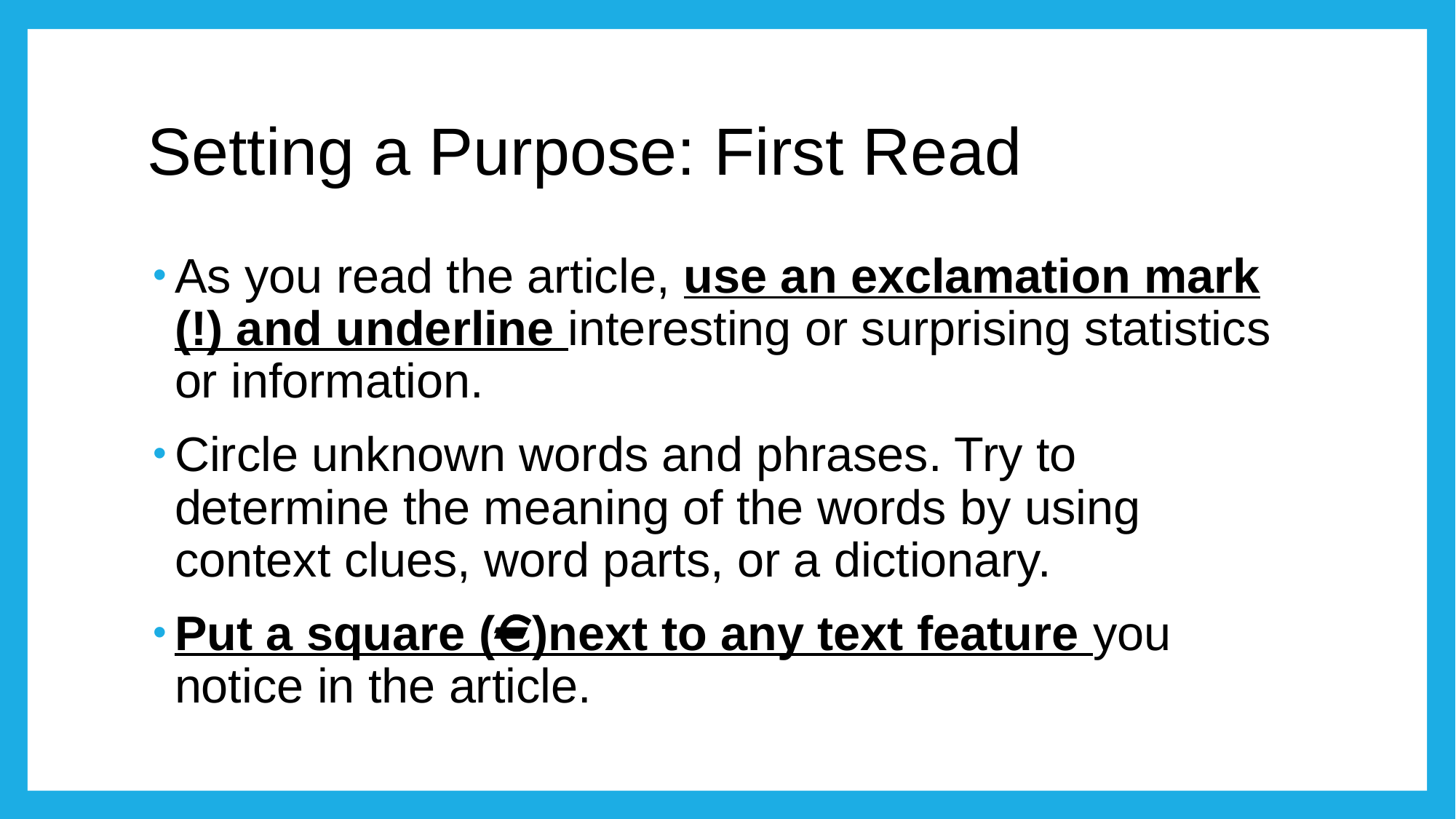

# Setting a Purpose: First Read
As you read the article, use an exclamation mark (!) and underline interesting or surprising statistics or information.
Circle unknown words and phrases. Try to determine the meaning of the words by using context clues, word parts, or a dictionary.
Put a square (€)next to any text feature you notice in the article.